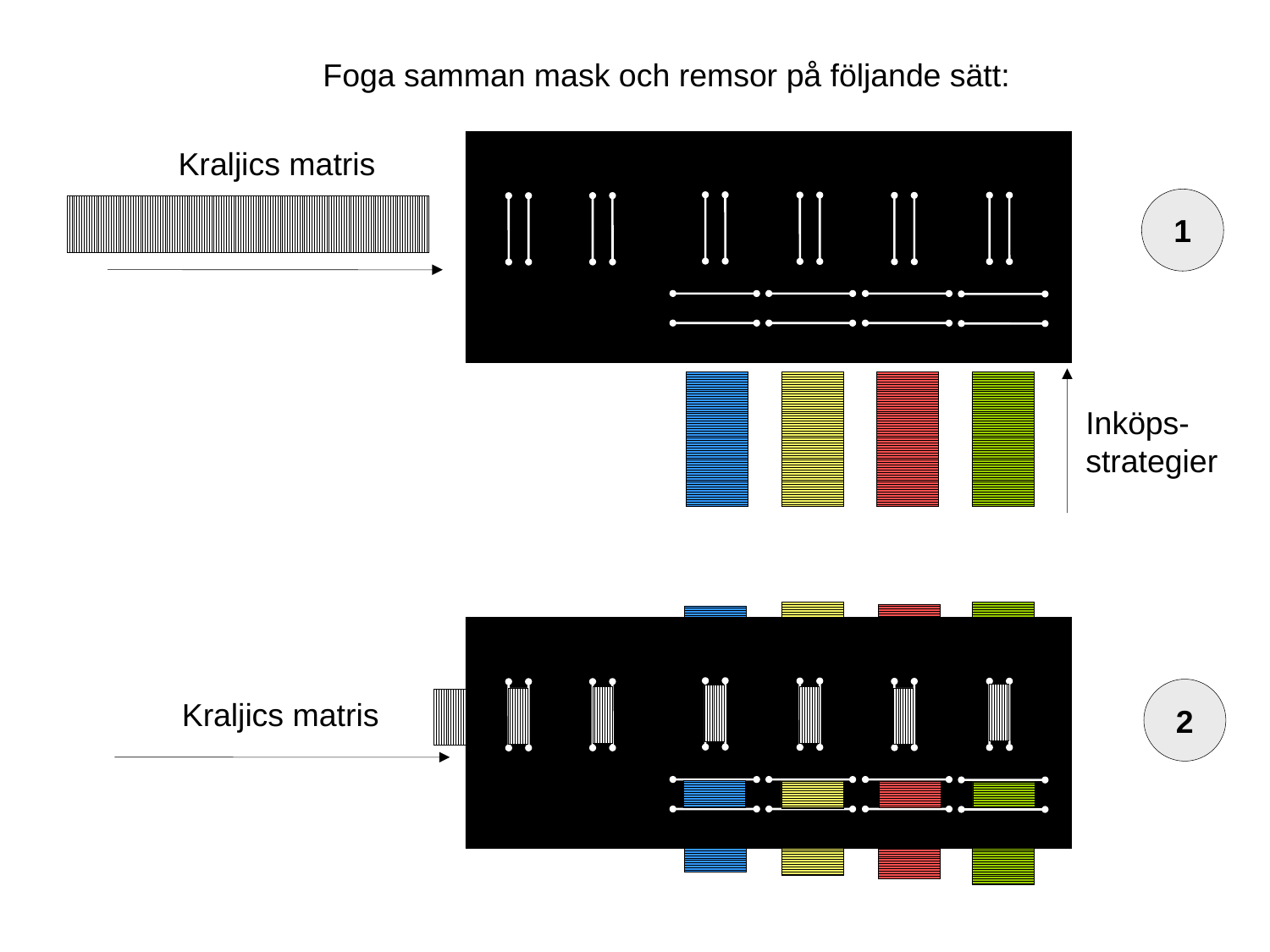

Foga samman mask och remsor på följande sätt:

Kraljics matris
1

Inköps-
strategier

2

Kraljics matris